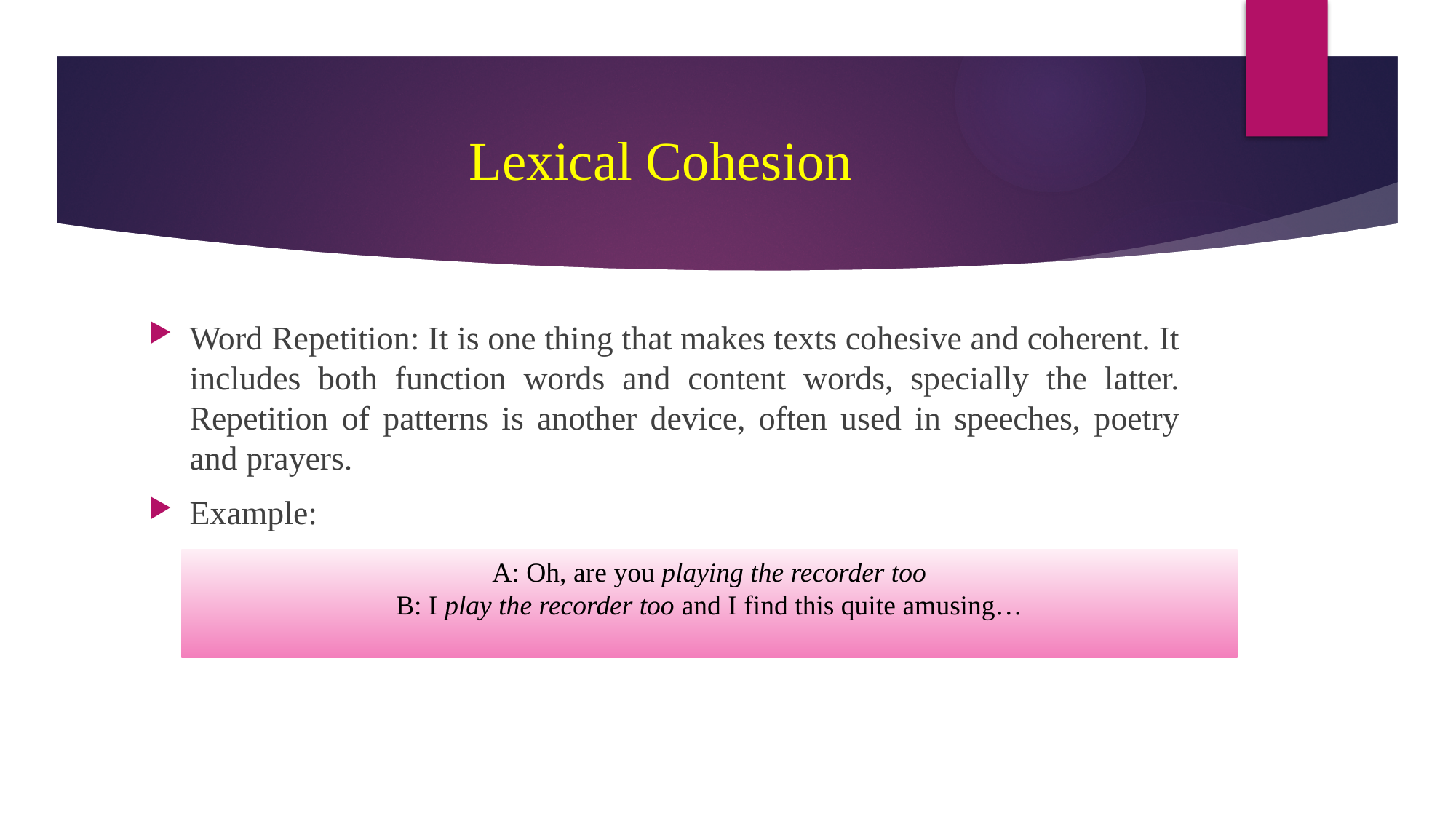

# Lexical Cohesion
Word Repetition: It is one thing that makes texts cohesive and coherent. It includes both function words and content words, specially the latter. Repetition of patterns is another device, often used in speeches, poetry and prayers.
Example:

A: Oh, are you playing the recorder too
B: I play the recorder too and I find this quite amusing…